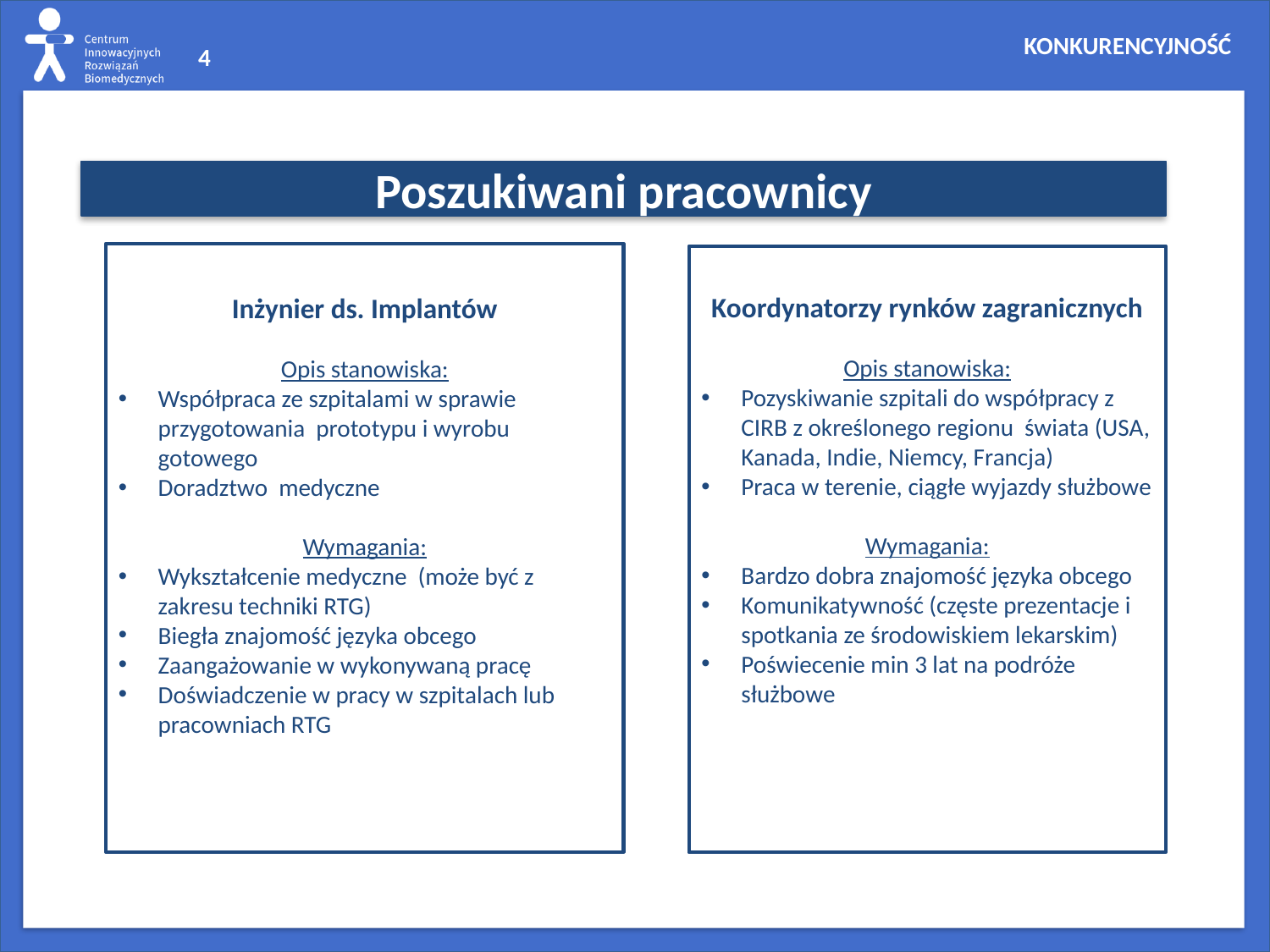

KONKURENCYJNOŚĆ
4
Poszukiwani pracownicy
Inżynier ds. Implantów

Opis stanowiska:
Współpraca ze szpitalami w sprawie przygotowania  prototypu i wyrobu gotowego
Doradztwo  medyczne

Wymagania:
Wykształcenie medyczne  (może być z zakresu techniki RTG)
Biegła znajomość języka obcego
Zaangażowanie w wykonywaną pracę
Doświadczenie w pracy w szpitalach lub pracowniach RTG

Koordynatorzy rynków zagranicznych

Opis stanowiska:
Pozyskiwanie szpitali do współpracy z CIRB z określonego regionu  świata (USA, Kanada, Indie, Niemcy, Francja)
Praca w terenie, ciągłe wyjazdy służbowe

Wymagania:
Bardzo dobra znajomość języka obcego
Komunikatywność (częste prezentacje i spotkania ze środowiskiem lekarskim)
Poświecenie min 3 lat na podróże służbowe